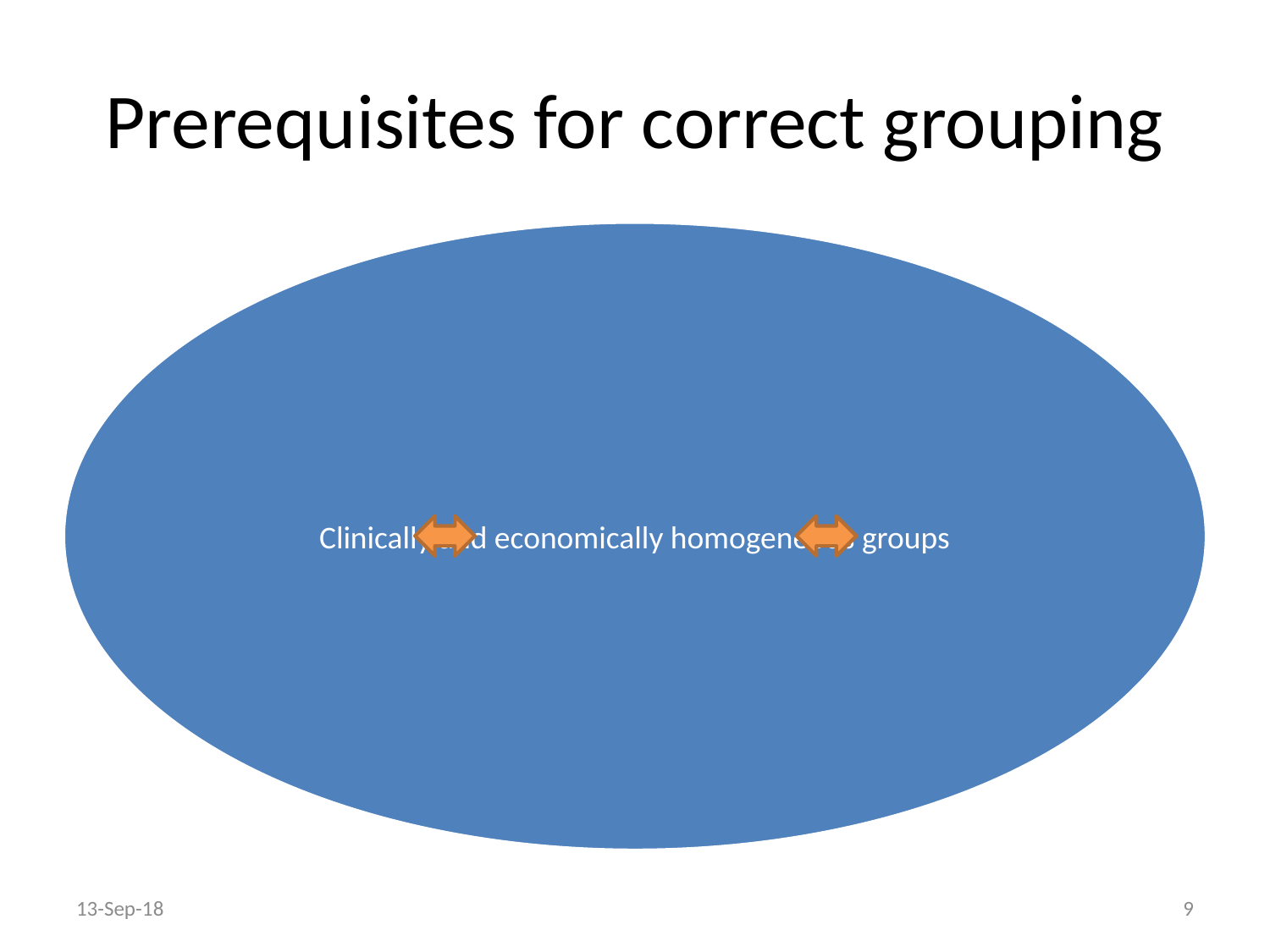

# Prerequisites for correct grouping
Clinically and economically homogeneous groups

13-Sep-18
9